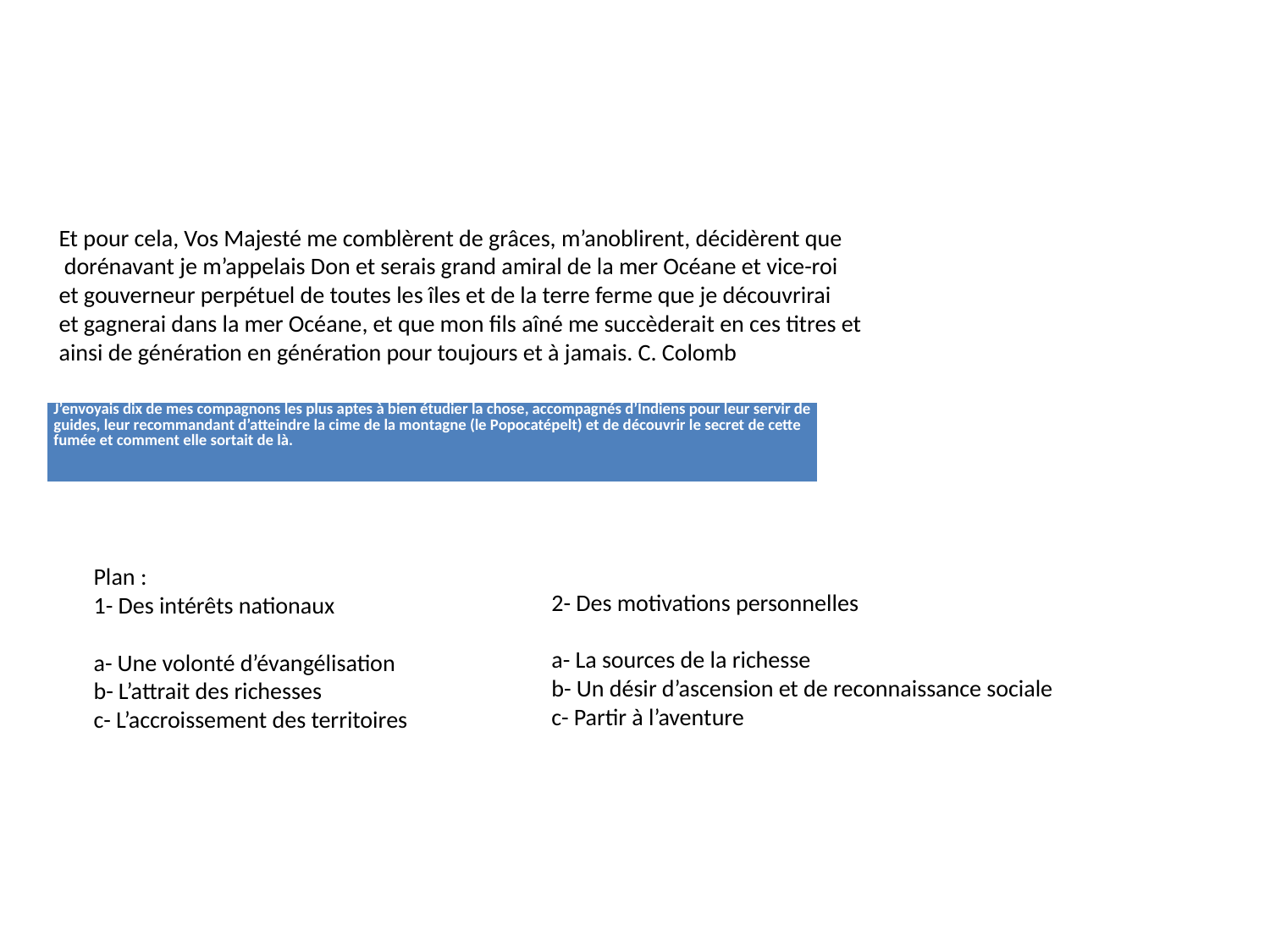

Et pour cela, Vos Majesté me comblèrent de grâces, m’anoblirent, décidèrent que
 dorénavant je m’appelais Don et serais grand amiral de la mer Océane et vice-roi
et gouverneur perpétuel de toutes les îles et de la terre ferme que je découvrirai
et gagnerai dans la mer Océane, et que mon fils aîné me succèderait en ces titres et
ainsi de génération en génération pour toujours et à jamais. C. Colomb
| J’envoyais dix de mes compagnons les plus aptes à bien étudier la chose, accompagnés d’Indiens pour leur servir de guides, leur recommandant d’atteindre la cime de la montagne (le Popocatépelt) et de découvrir le secret de cette fumée et comment elle sortait de là. |
| --- |
Plan :
1- Des intérêts nationaux

a- Une volonté d’évangélisation
b- L’attrait des richesses
c- L’accroissement des territoires
2- Des motivations personnelles

a- La sources de la richesse
b- Un désir d’ascension et de reconnaissance sociale
c- Partir à l’aventure